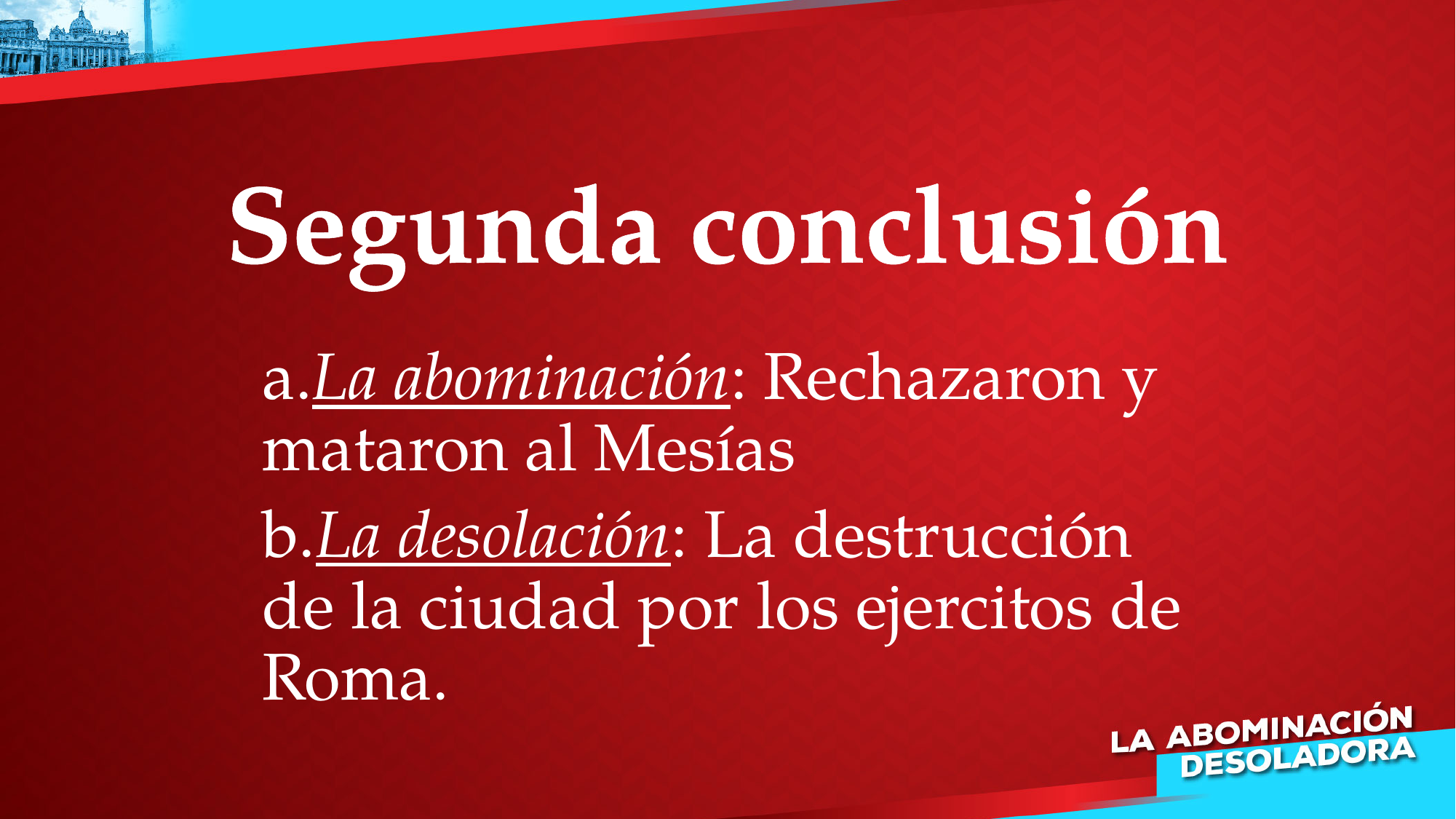

# Segunda conclusión
a.La abominación: Rechazaron y mataron al Mesías
b.La desolación: La destrucción de la ciudad por los ejercitos de Roma.